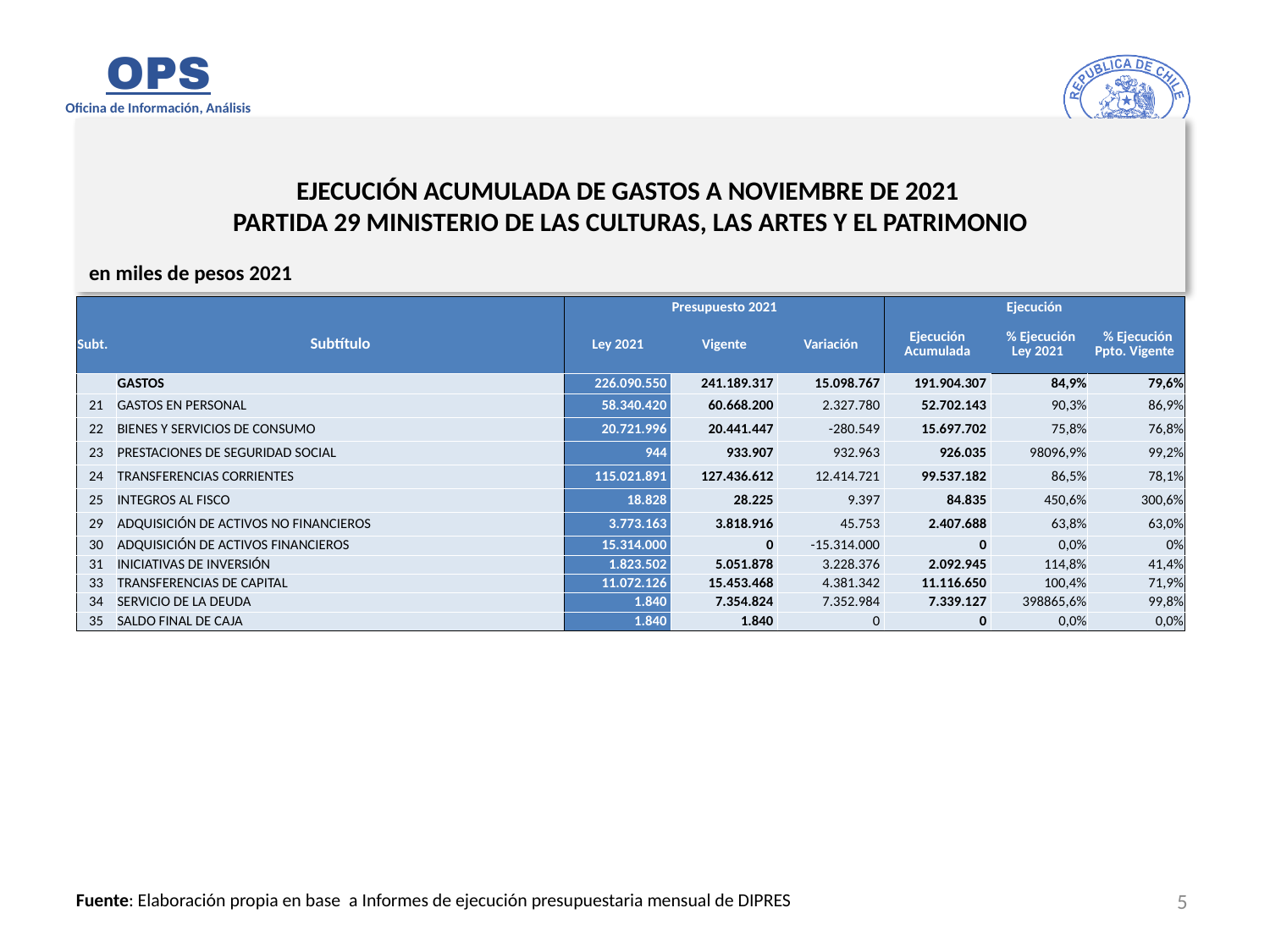

# EJECUCIÓN ACUMULADA DE GASTOS A NOVIEMBRE DE 2021 PARTIDA 29 MINISTERIO DE LAS CULTURAS, LAS ARTES Y EL PATRIMONIO
en miles de pesos 2021
|  |  | Presupuesto 2021 |  |  | Ejecución |  |  |
| --- | --- | --- | --- | --- | --- | --- | --- |
| Subt. | Subtítulo | Ley 2021 | Vigente | Variación | Ejecución Acumulada | % Ejecución Ley 2021 | % Ejecución Ppto. Vigente |
|  | GASTOS | 226.090.550 | 241.189.317 | 15.098.767 | 191.904.307 | 84,9% | 79,6% |
| 21 | GASTOS EN PERSONAL | 58.340.420 | 60.668.200 | 2.327.780 | 52.702.143 | 90,3% | 86,9% |
| 22 | BIENES Y SERVICIOS DE CONSUMO | 20.721.996 | 20.441.447 | -280.549 | 15.697.702 | 75,8% | 76,8% |
| 23 | PRESTACIONES DE SEGURIDAD SOCIAL | 944 | 933.907 | 932.963 | 926.035 | 98096,9% | 99,2% |
| 24 | TRANSFERENCIAS CORRIENTES | 115.021.891 | 127.436.612 | 12.414.721 | 99.537.182 | 86,5% | 78,1% |
| 25 | INTEGROS AL FISCO | 18.828 | 28.225 | 9.397 | 84.835 | 450,6% | 300,6% |
| 29 | ADQUISICIÓN DE ACTIVOS NO FINANCIEROS | 3.773.163 | 3.818.916 | 45.753 | 2.407.688 | 63,8% | 63,0% |
| 30 | ADQUISICIÓN DE ACTIVOS FINANCIEROS | 15.314.000 | 0 | -15.314.000 | 0 | 0,0% | 0% |
| 31 | INICIATIVAS DE INVERSIÓN | 1.823.502 | 5.051.878 | 3.228.376 | 2.092.945 | 114,8% | 41,4% |
| 33 | TRANSFERENCIAS DE CAPITAL | 11.072.126 | 15.453.468 | 4.381.342 | 11.116.650 | 100,4% | 71,9% |
| 34 | SERVICIO DE LA DEUDA | 1.840 | 7.354.824 | 7.352.984 | 7.339.127 | 398865,6% | 99,8% |
| 35 | SALDO FINAL DE CAJA | 1.840 | 1.840 | 0 | 0 | 0,0% | 0,0% |
5